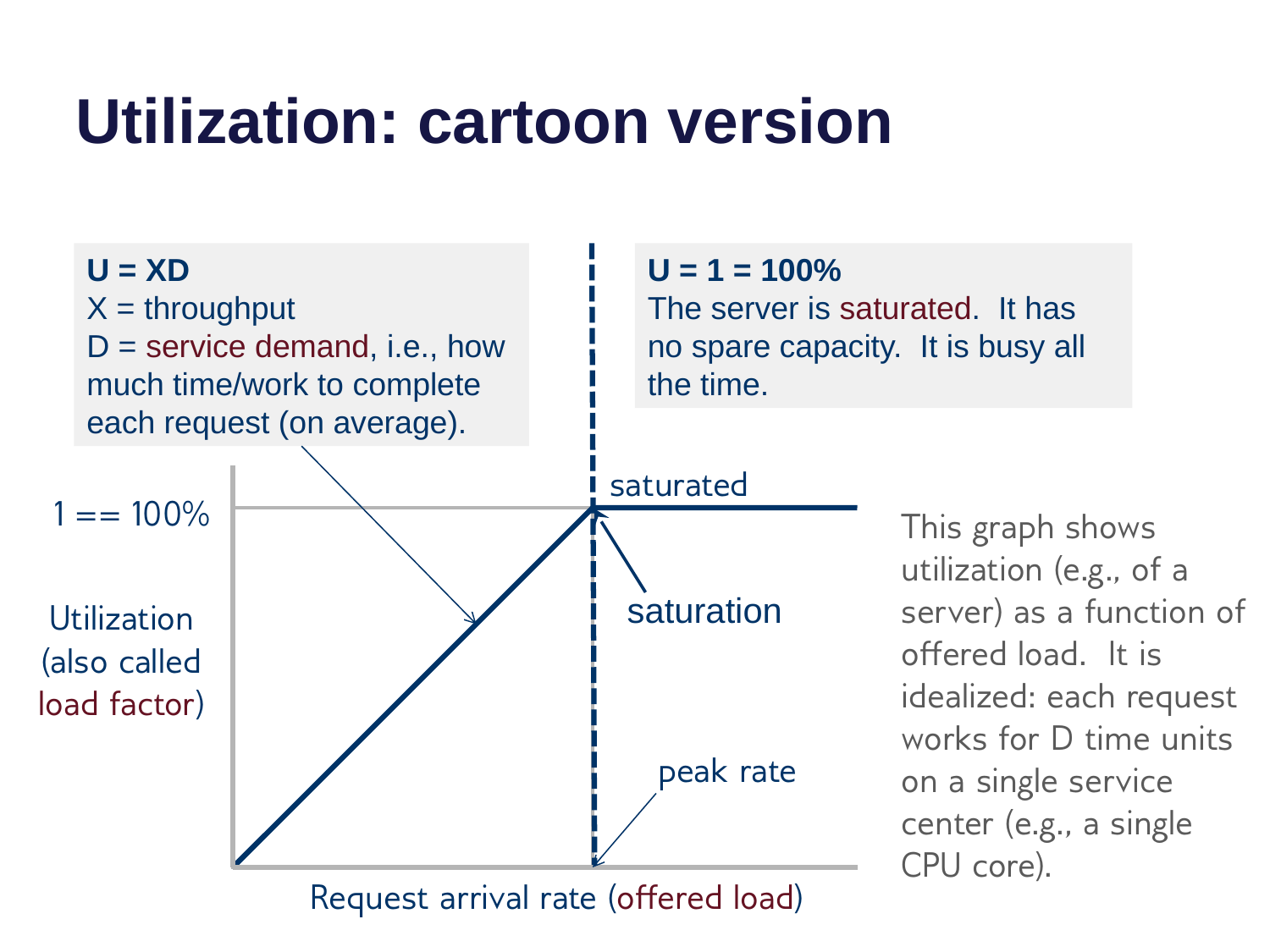

# Utilization: cartoon version
U = XD
X = throughput
D = service demand, i.e., how much time/work to complete each request (on average).
U = 1 = 100%
The server is saturated.  It has no spare capacity.  It is busy all the time.
saturated
1 == 100%
This graph shows utilization (e.g., of a server) as a function of offered load.  It is idealized: each request works for D time units on a single service center (e.g., a single CPU core).

saturation
Utilization
(also called load factor)
peak rate
Request arrival rate (offered load)